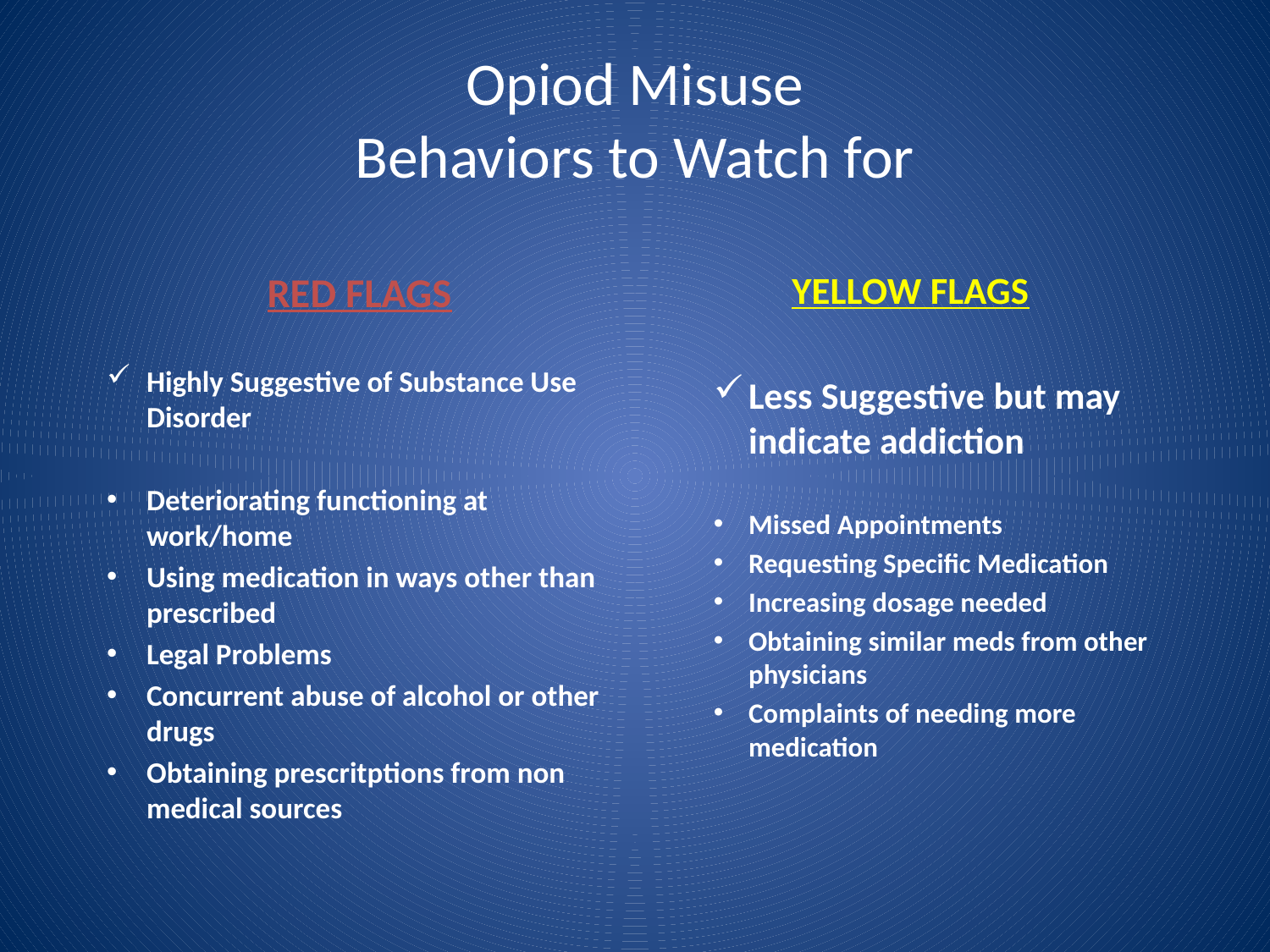

# Opiod Misuse Behaviors to Watch for
RED FLAGS

Highly Suggestive of Substance Use Disorder

Deteriorating functioning at work/home
Using medication in ways other than prescribed
Legal Problems
Concurrent abuse of alcohol or other drugs
Obtaining prescritptions from non medical sources

YELLOW FLAGS

Less Suggestive but may indicate addiction

Missed Appointments
Requesting Specific Medication
Increasing dosage needed
Obtaining similar meds from other physicians
Complaints of needing more medication